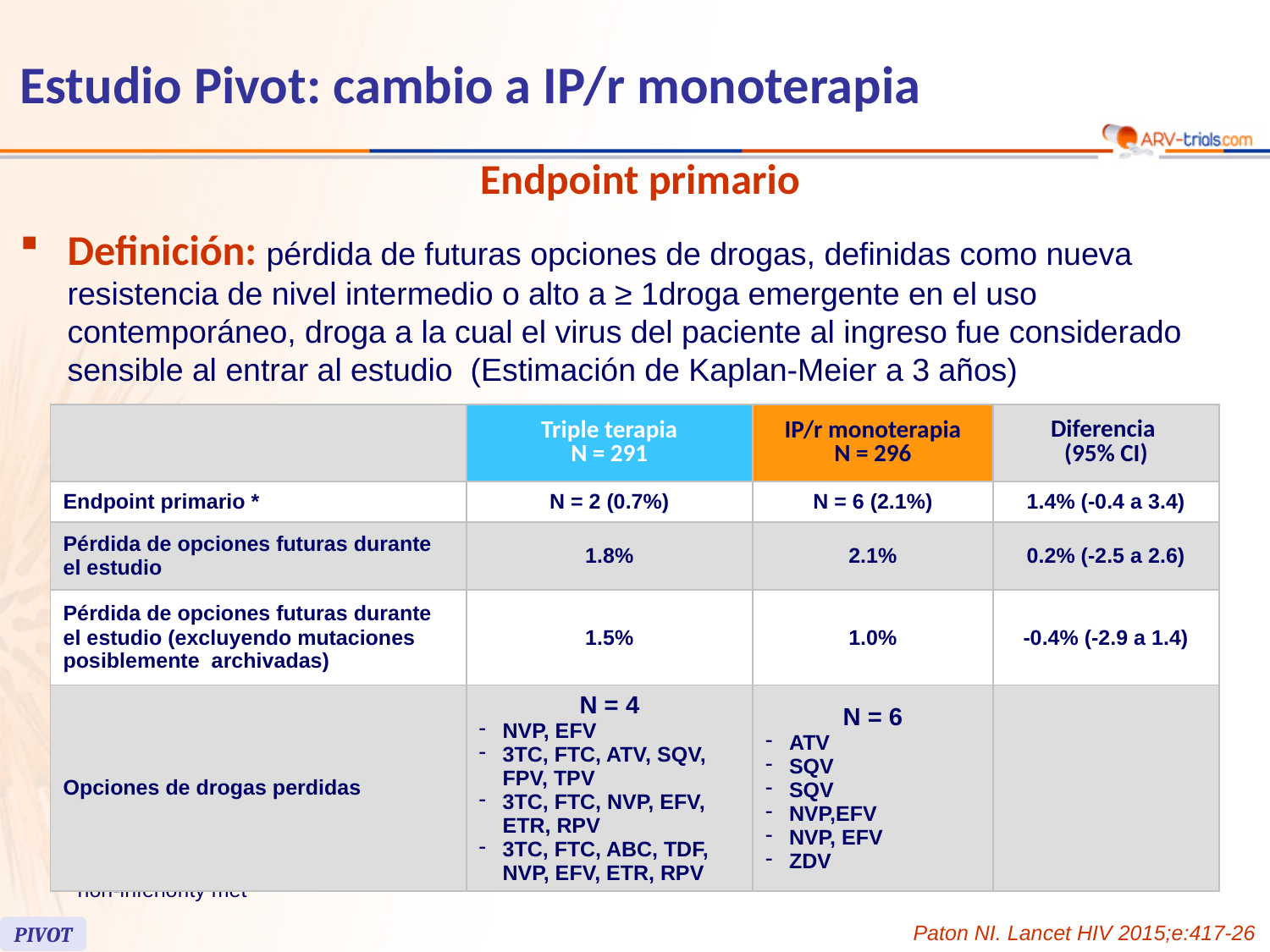

# Estudio Pivot: cambio a IP/r monoterapia
Endpoint primario
Definición: pérdida de futuras opciones de drogas, definidas como nueva resistencia de nivel intermedio o alto a ≥ 1droga emergente en el uso contemporáneo, droga a la cual el virus del paciente al ingreso fue considerado sensible al entrar al estudio  (Estimación de Kaplan-Meier a 3 años)
|  | Triple terapia N = 291 | IP/r monoterapia N = 296 | Diferencia (95% CI) |
| --- | --- | --- | --- |
| Endpoint primario \* | N = 2 (0.7%) | N = 6 (2.1%) | 1.4% (-0.4 a 3.4) |
| Pérdida de opciones futuras durante el estudio | 1.8% | 2.1% | 0.2% (-2.5 a 2.6) |
| Pérdida de opciones futuras durante el estudio (excluyendo mutaciones posiblemente archivadas) | 1.5% | 1.0% | -0.4% (-2.9 a 1.4) |
| Opciones de drogas perdidas | N = 4 NVP, EFV 3TC, FTC, ATV, SQV, FPV, TPV 3TC, FTC, NVP, EFV, ETR, RPV 3TC, FTC, ABC, TDF, NVP, EFV, ETR, RPV | N = 6 ATV SQV SQV NVP,EFV NVP, EFV ZDV |  |
* non-inferiority met
Paton NI. Lancet HIV 2015;e:417-26
PIVOT